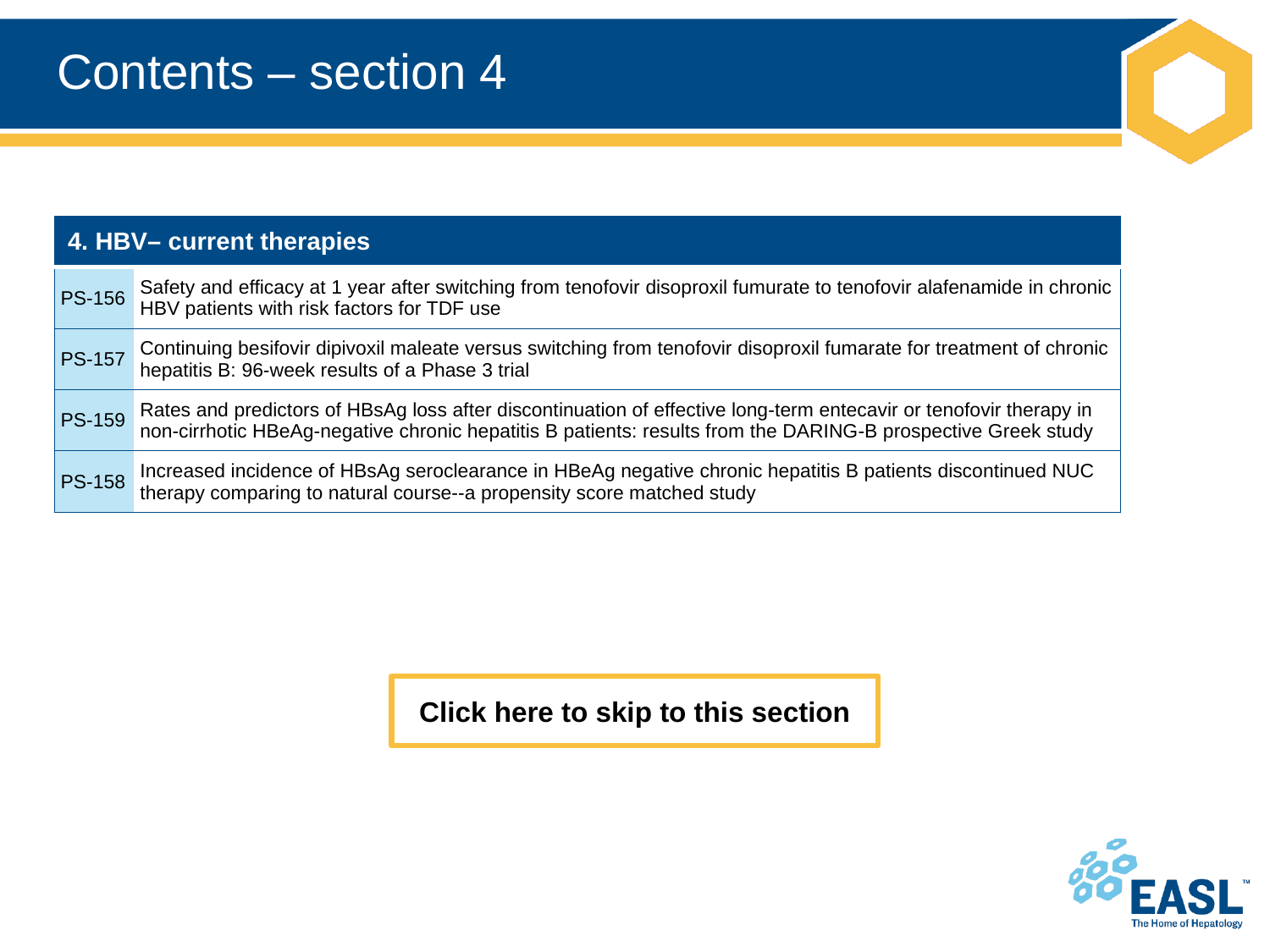

# Contents – section 4
| 4. HBV– current therapies |  |
| --- | --- |
| PS-156 | Safety and efficacy at 1 year after switching from tenofovir disoproxil fumurate to tenofovir alafenamide in chronic HBV patients with risk factors for TDF use |
| PS-157 | Continuing besifovir dipivoxil maleate versus switching from tenofovir disoproxil fumarate for treatment of chronic hepatitis B: 96-week results of a Phase 3 trial |
| PS-159 | Rates and predictors of HBsAg loss after discontinuation of effective long-term entecavir or tenofovir therapy in non-cirrhotic HBeAg-negative chronic hepatitis B patients: results from the DARING-B prospective Greek study |
| PS-158 | Increased incidence of HBsAg seroclearance in HBeAg negative chronic hepatitis B patients discontinued NUC therapy comparing to natural course--a propensity score matched study |
Click here to skip to this section